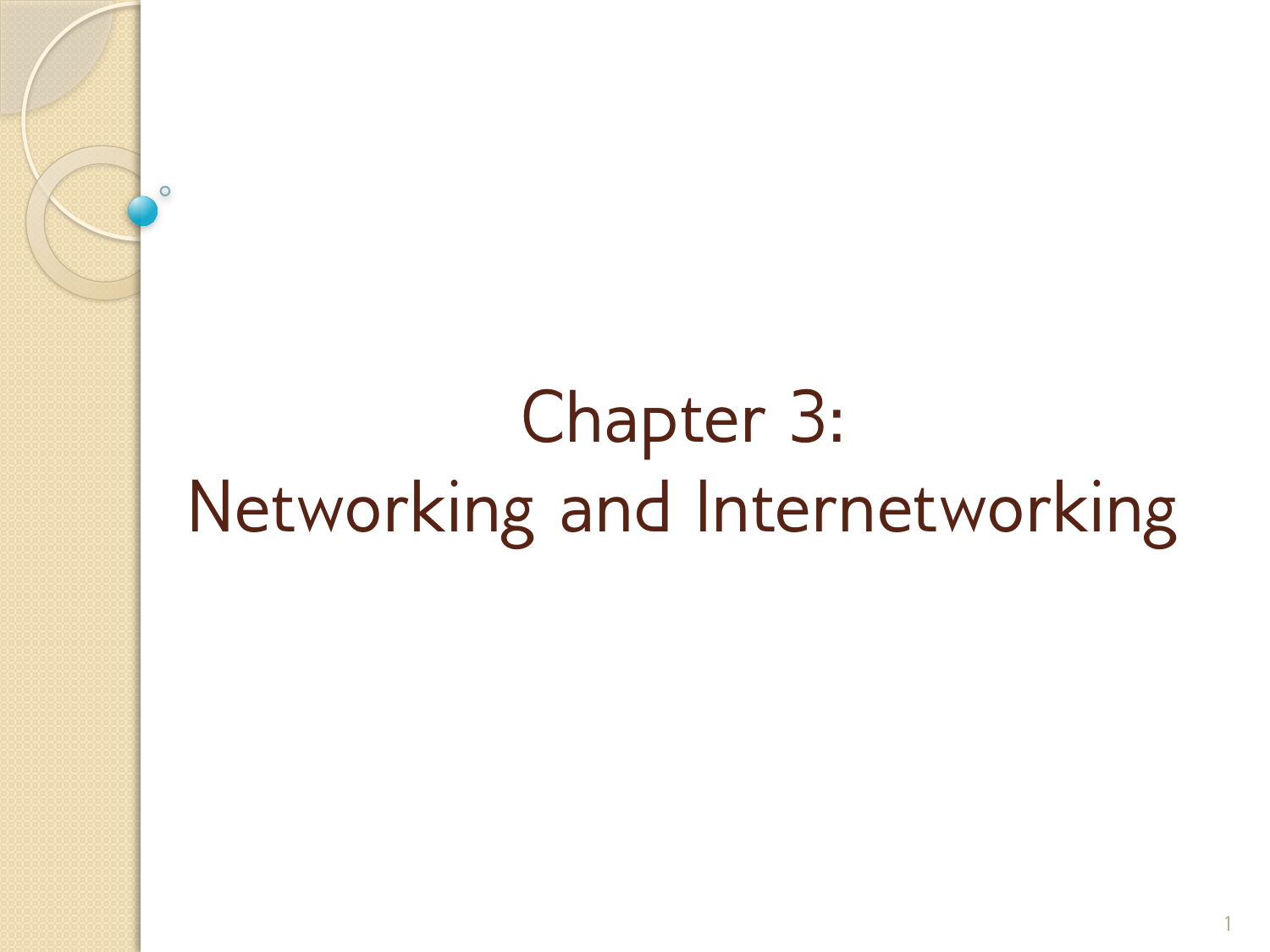

# Chapter 3: Networking and Internetworking
1